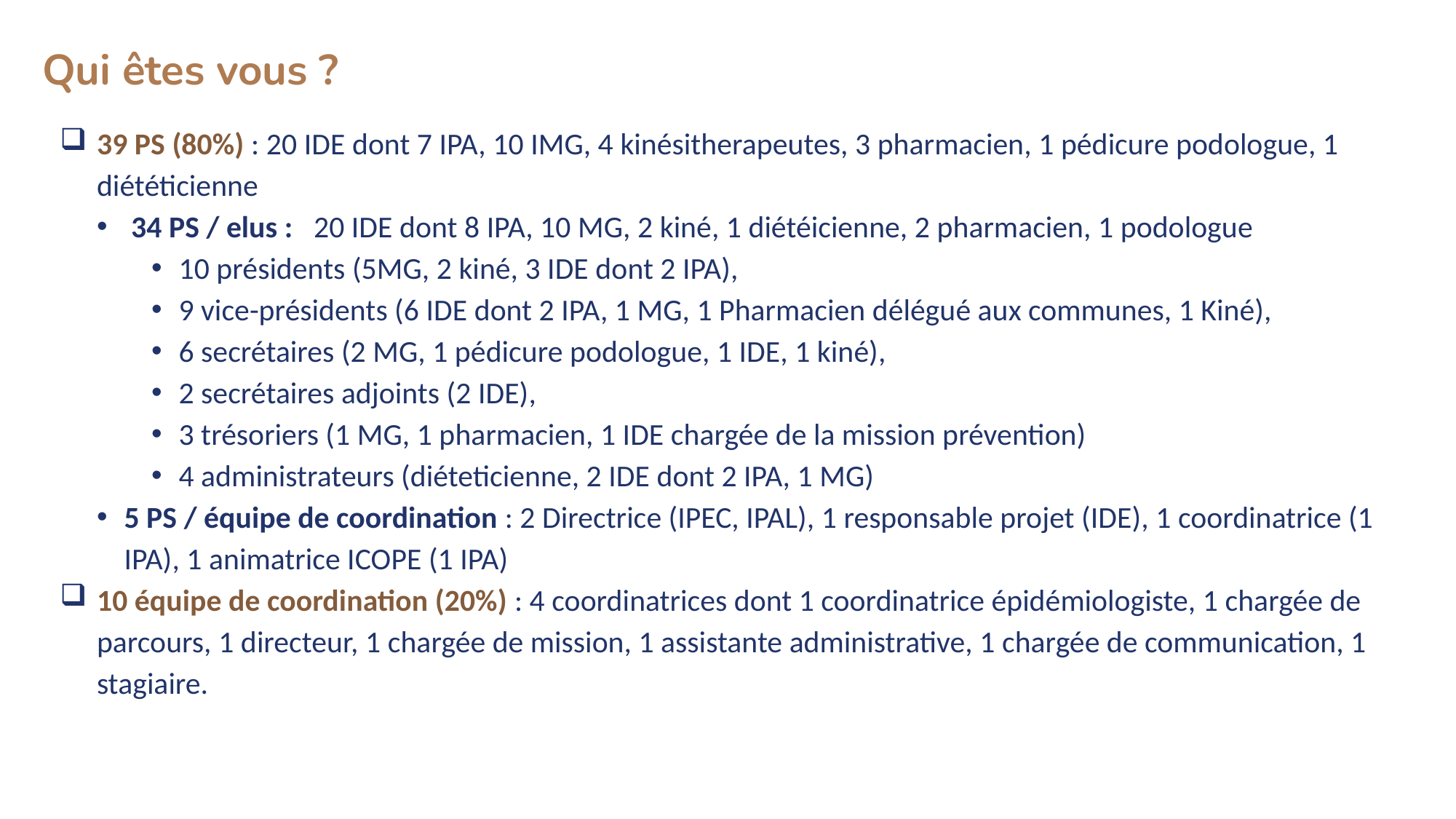

# Qui êtes vous ?
39 PS (80%) : 20 IDE dont 7 IPA, 10 IMG, 4 kinésitherapeutes, 3 pharmacien, 1 pédicure podologue, 1 diététicienne
34 PS / elus :   20 IDE dont 8 IPA, 10 MG, 2 kiné, 1 diétéicienne, 2 pharmacien, 1 podologue
10 présidents (5MG, 2 kiné, 3 IDE dont 2 IPA),
9 vice-présidents (6 IDE dont 2 IPA, 1 MG, 1 Pharmacien délégué aux communes, 1 Kiné),
6 secrétaires (2 MG, 1 pédicure podologue, 1 IDE, 1 kiné),
2 secrétaires adjoints (2 IDE),
3 trésoriers (1 MG, 1 pharmacien, 1 IDE chargée de la mission prévention)
4 administrateurs (diéteticienne, 2 IDE dont 2 IPA, 1 MG)
5 PS / équipe de coordination : 2 Directrice (IPEC, IPAL), 1 responsable projet (IDE), 1 coordinatrice (1 IPA), 1 animatrice ICOPE (1 IPA)
10 équipe de coordination (20%) : 4 coordinatrices dont 1 coordinatrice épidémiologiste, 1 chargée de parcours, 1 directeur, 1 chargée de mission, 1 assistante administrative, 1 chargée de communication, 1 stagiaire.